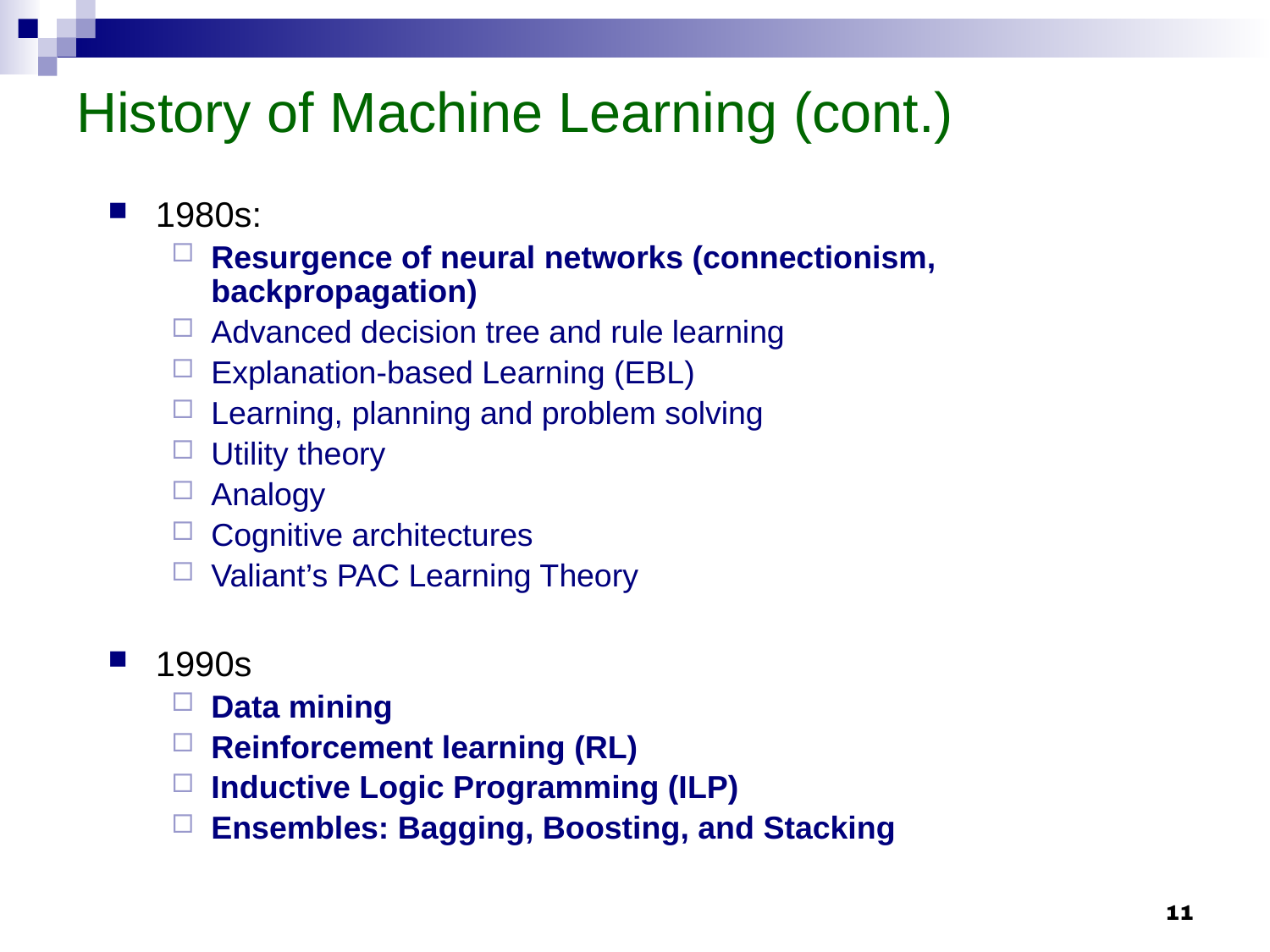

# History of Machine Learning (cont.)
1980s:
Resurgence of neural networks (connectionism, backpropagation)
Advanced decision tree and rule learning
Explanation-based Learning (EBL)
Learning, planning and problem solving
Utility theory
Analogy
Cognitive architectures
Valiant’s PAC Learning Theory

1990s
Data mining
Reinforcement learning (RL)
Inductive Logic Programming (ILP)
Ensembles: Bagging, Boosting, and Stacking

11